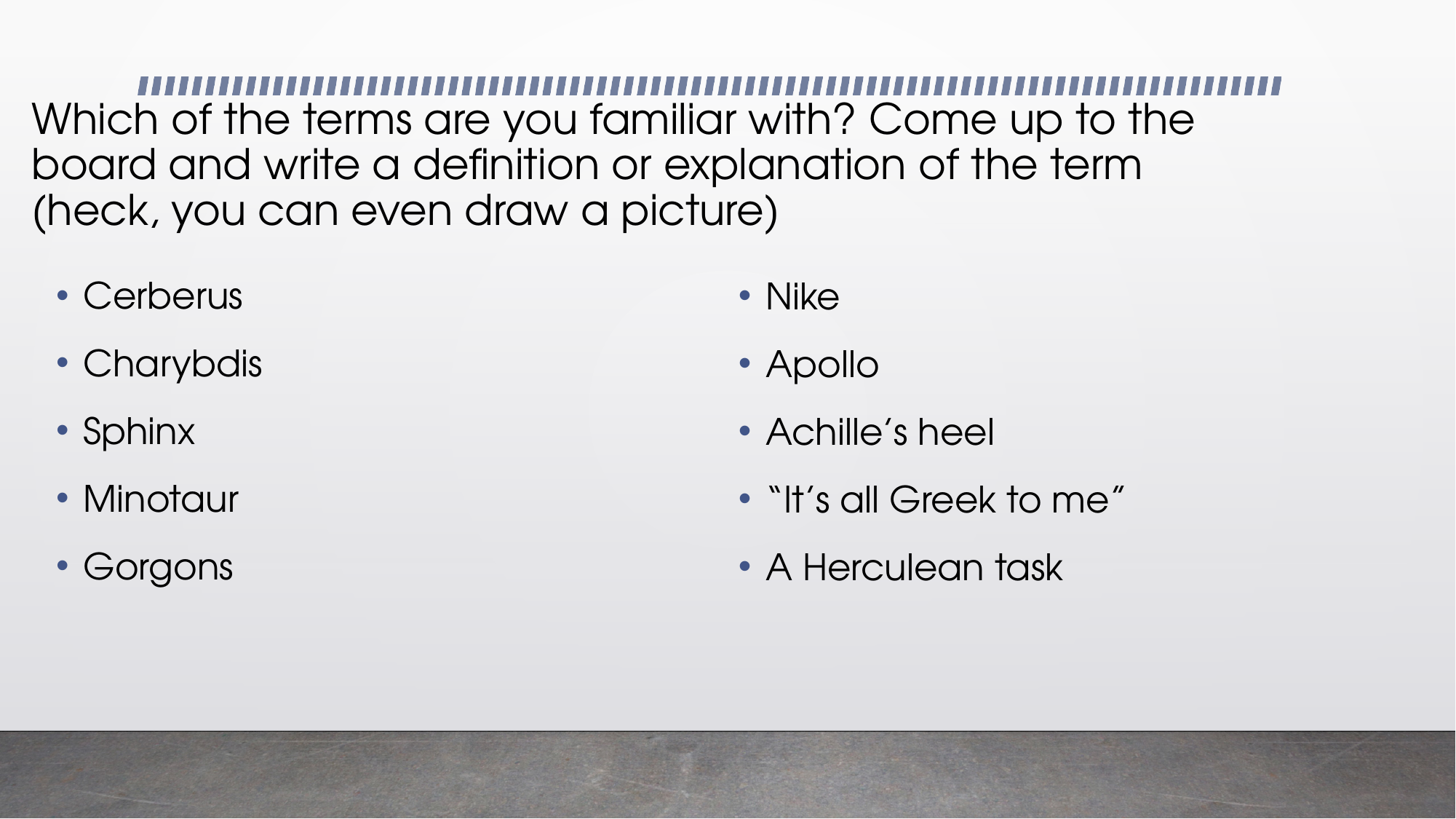

# Which of the terms are you familiar with? Come up to the board and write a definition or explanation of the term (heck, you can even draw a picture)
Cerberus
Charybdis
Sphinx
Minotaur
Gorgons
Nike
Apollo
Achille’s heel
“It’s all Greek to me”
A Herculean task